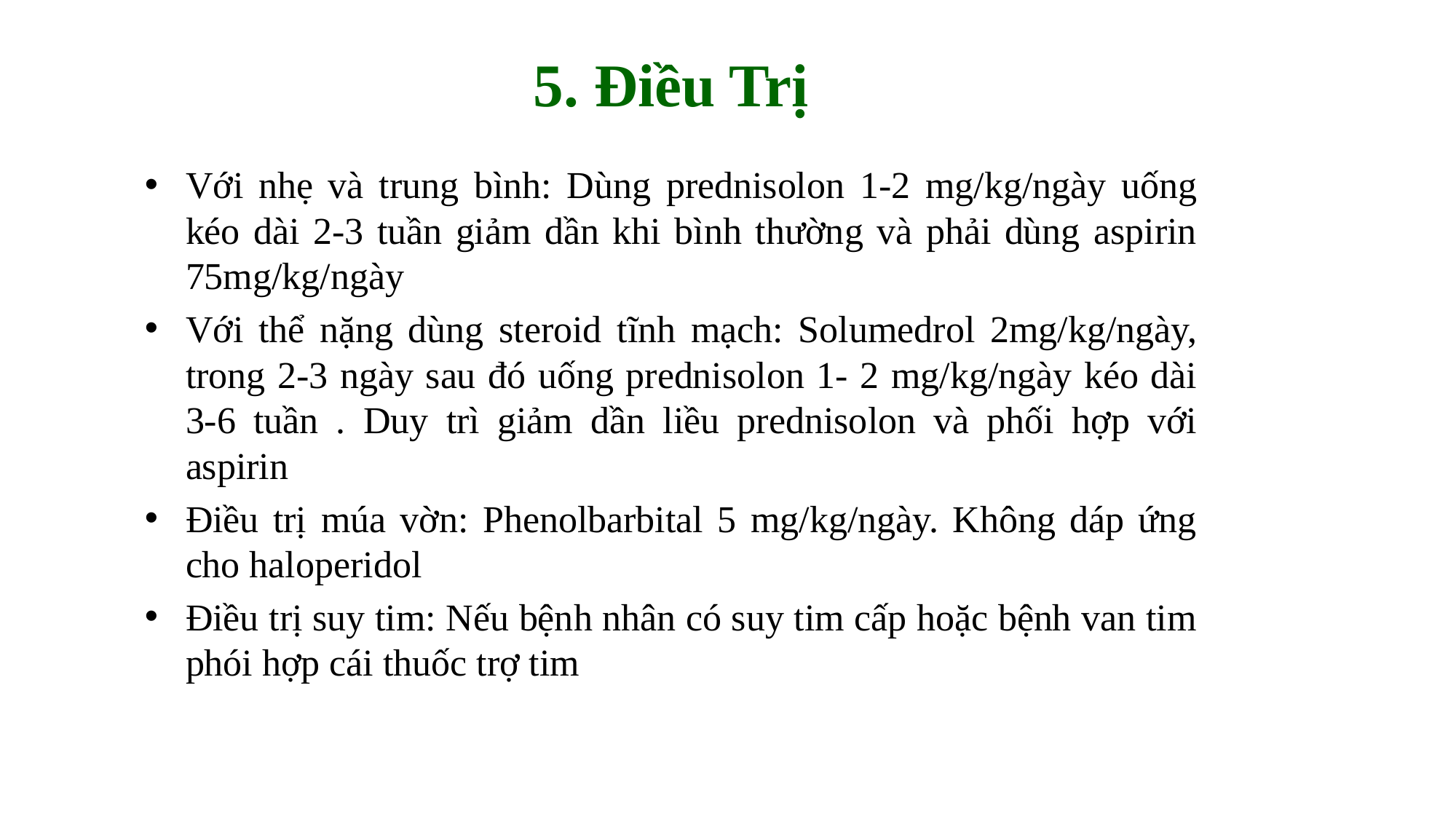

# 5. Điều Trị

Với nhẹ và trung bình: Dùng prednisolon 1-2 mg/kg/ngày uống kéo dài 2-3 tuần giảm dần khi bình thường và phải dùng aspirin 75mg/kg/ngày
Với thể nặng dùng steroid tĩnh mạch: Solumedrol 2mg/kg/ngày, trong 2-3 ngày sau đó uống prednisolon 1- 2 mg/kg/ngày kéo dài 3-6 tuần . Duy trì giảm dần liều prednisolon và phối hợp với aspirin
Điều trị múa vờn: Phenolbarbital 5 mg/kg/ngày. Không dáp ứng cho haloperidol
Điều trị suy tim: Nếu bệnh nhân có suy tim cấp hoặc bệnh van tim phói hợp cái thuốc trợ tim